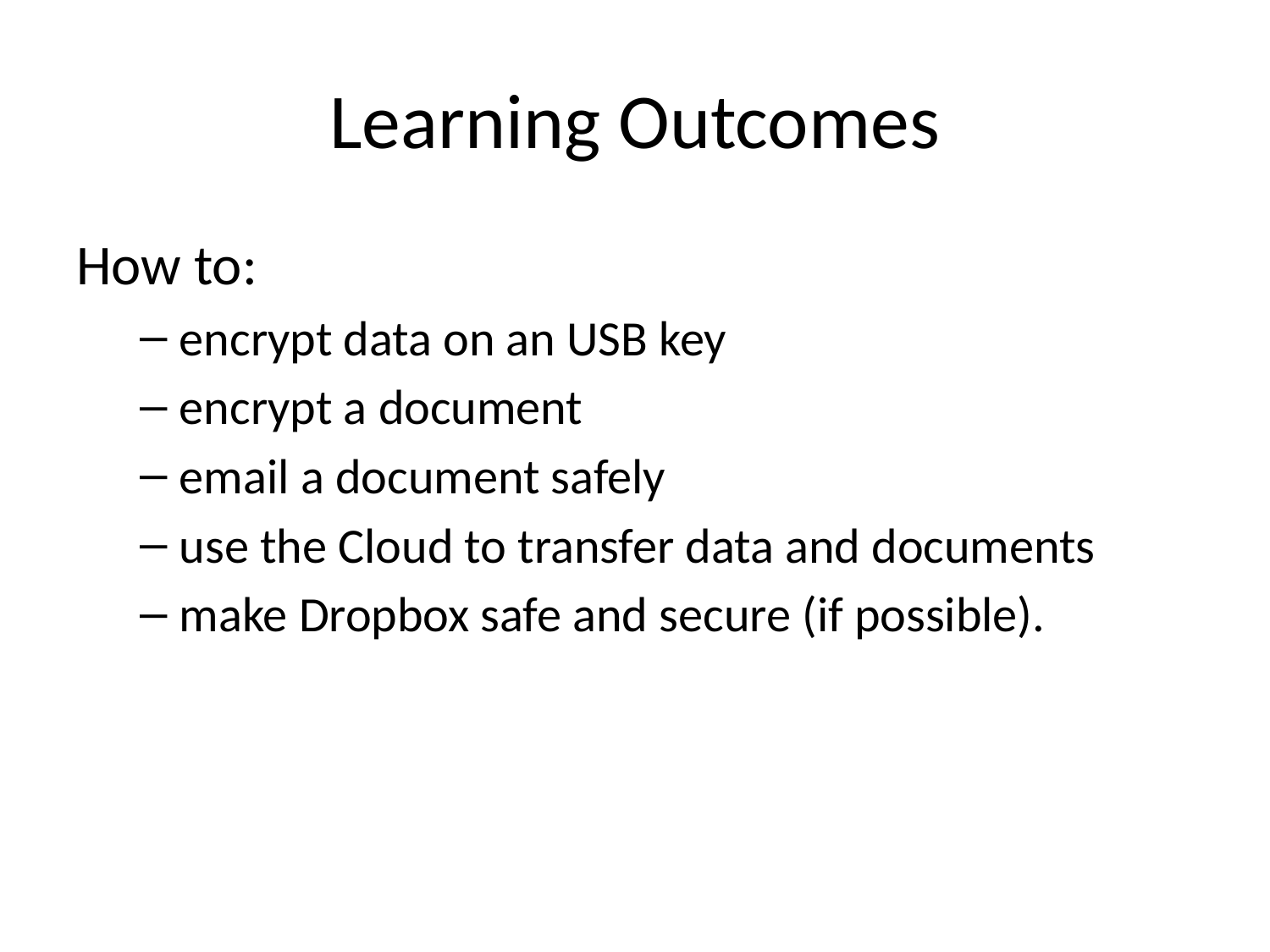

# Learning Outcomes
How to:
encrypt data on an USB key
encrypt a document
email a document safely
use the Cloud to transfer data and documents
make Dropbox safe and secure (if possible).